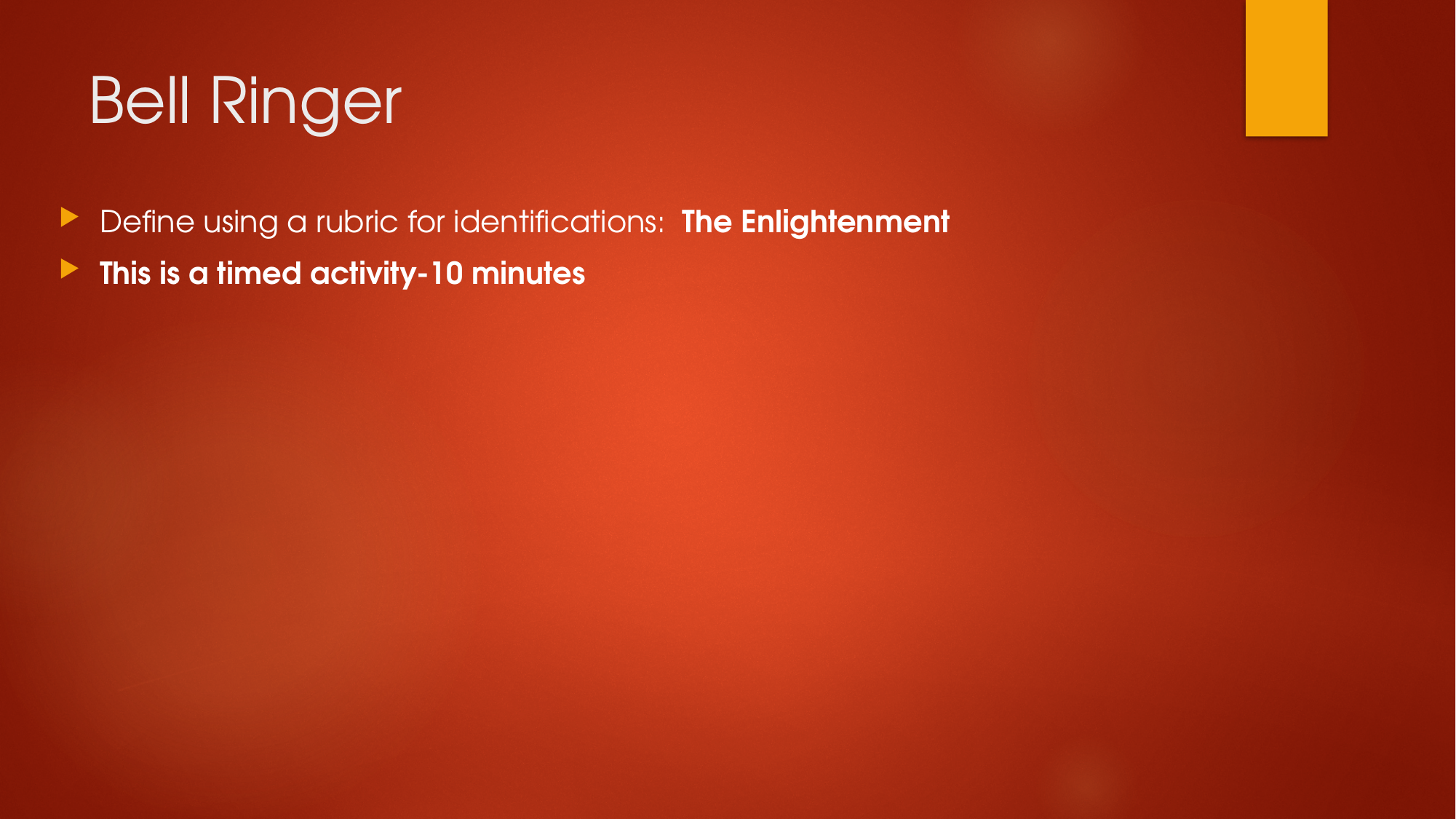

# Bell Ringer
Define using a rubric for identifications:  The Enlightenment
This is a timed activity-10 minutes